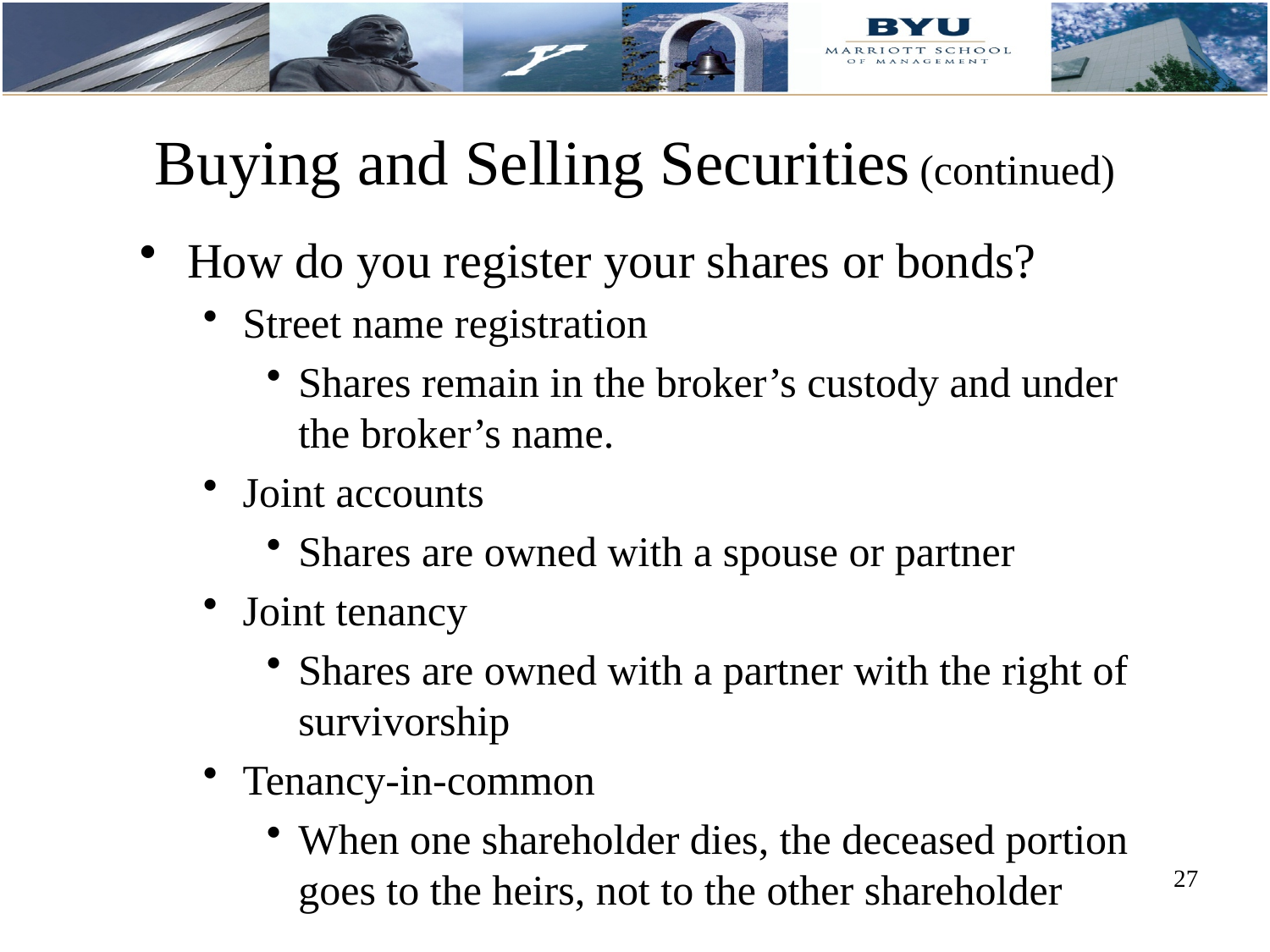

Buying and Selling Securities (continued)
How do you register your shares or bonds?
Street name registration
Shares remain in the broker’s custody and under the broker’s name.
Joint accounts
Shares are owned with a spouse or partner
Joint tenancy
Shares are owned with a partner with the right of survivorship
Tenancy-in-common
When one shareholder dies, the deceased portion goes to the heirs, not to the other shareholder